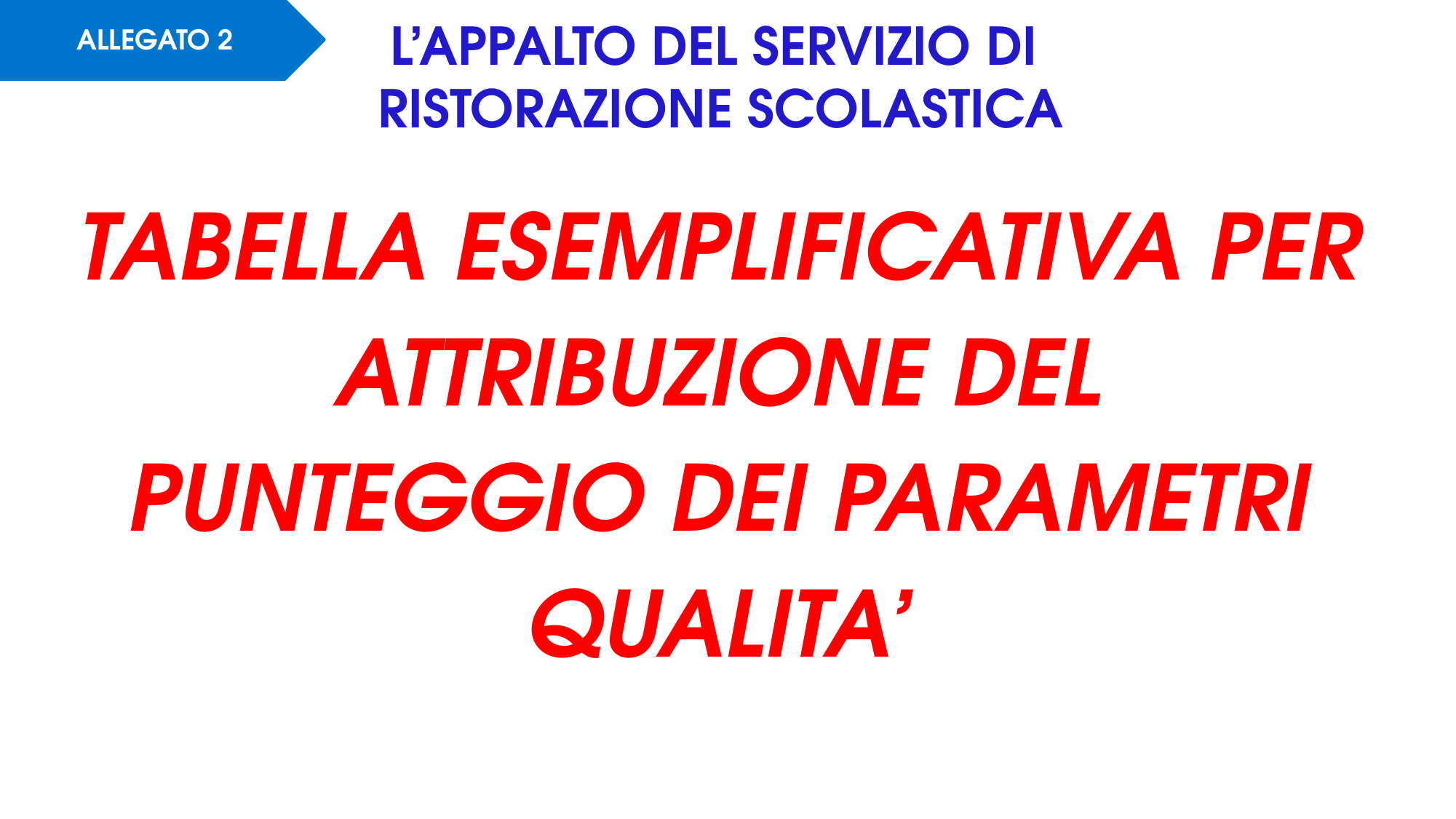

# L’APPALTO DEL SERVIZIO DI RISTORAZIONE SCOLASTICA
ALLEGATO 2
TABELLA ESEMPLIFICATIVA PER ATTRIBUZIONE DEL PUNTEGGIO DEI PARAMETRI QUALITA’